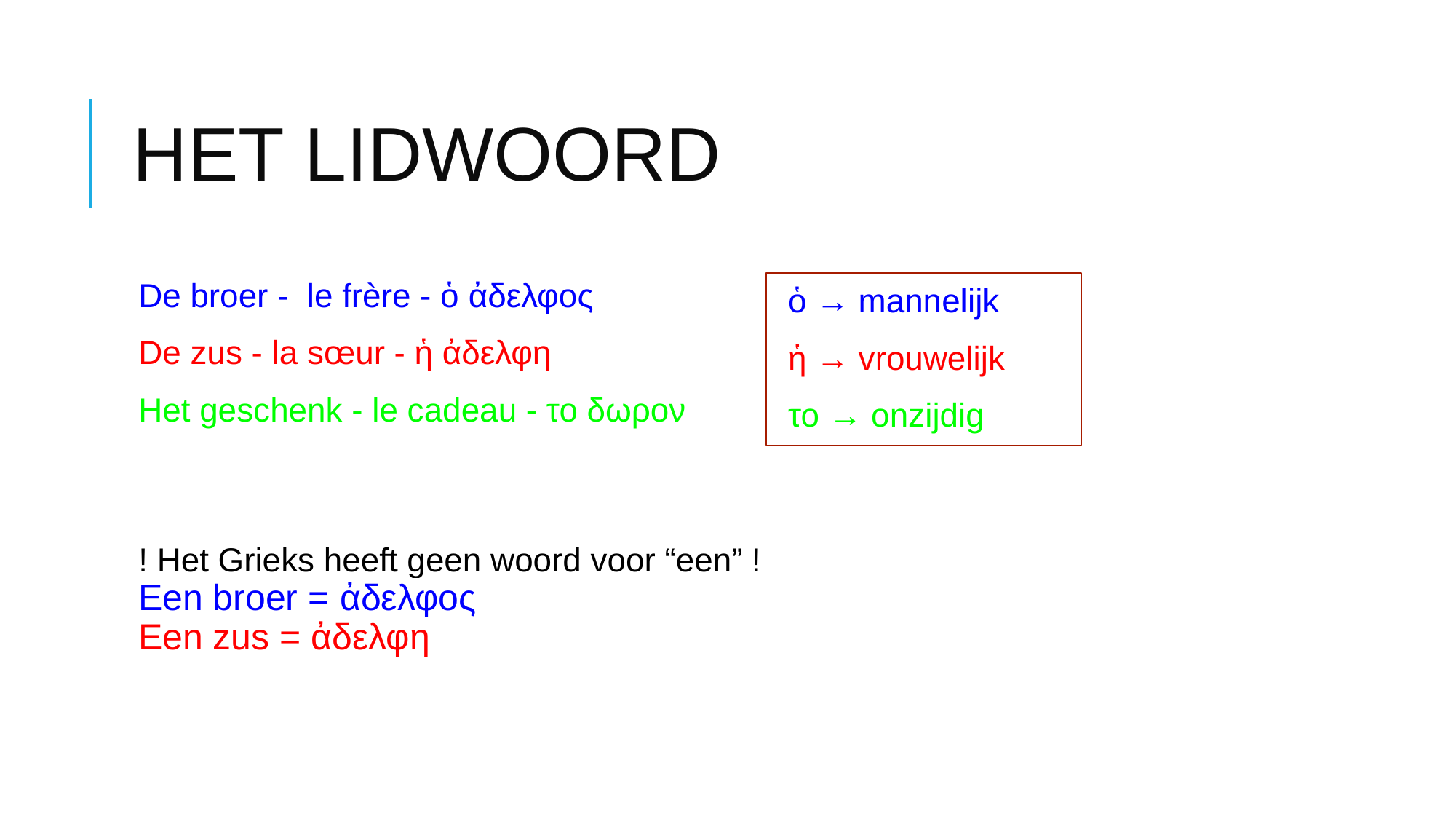

# HET LIDWOORD
De broer -  le frère - ὁ ἀδελφος
De zus - la sœur - ἡ ἀδελφη
Het geschenk - le cadeau - το δωρον

! Het Grieks heeft geen woord voor “een” !
Een broer = ἀδελφος
Een zus = ἀδελφη

ὁ → mannelijk
ἡ → vrouwelijk
το → onzijdig